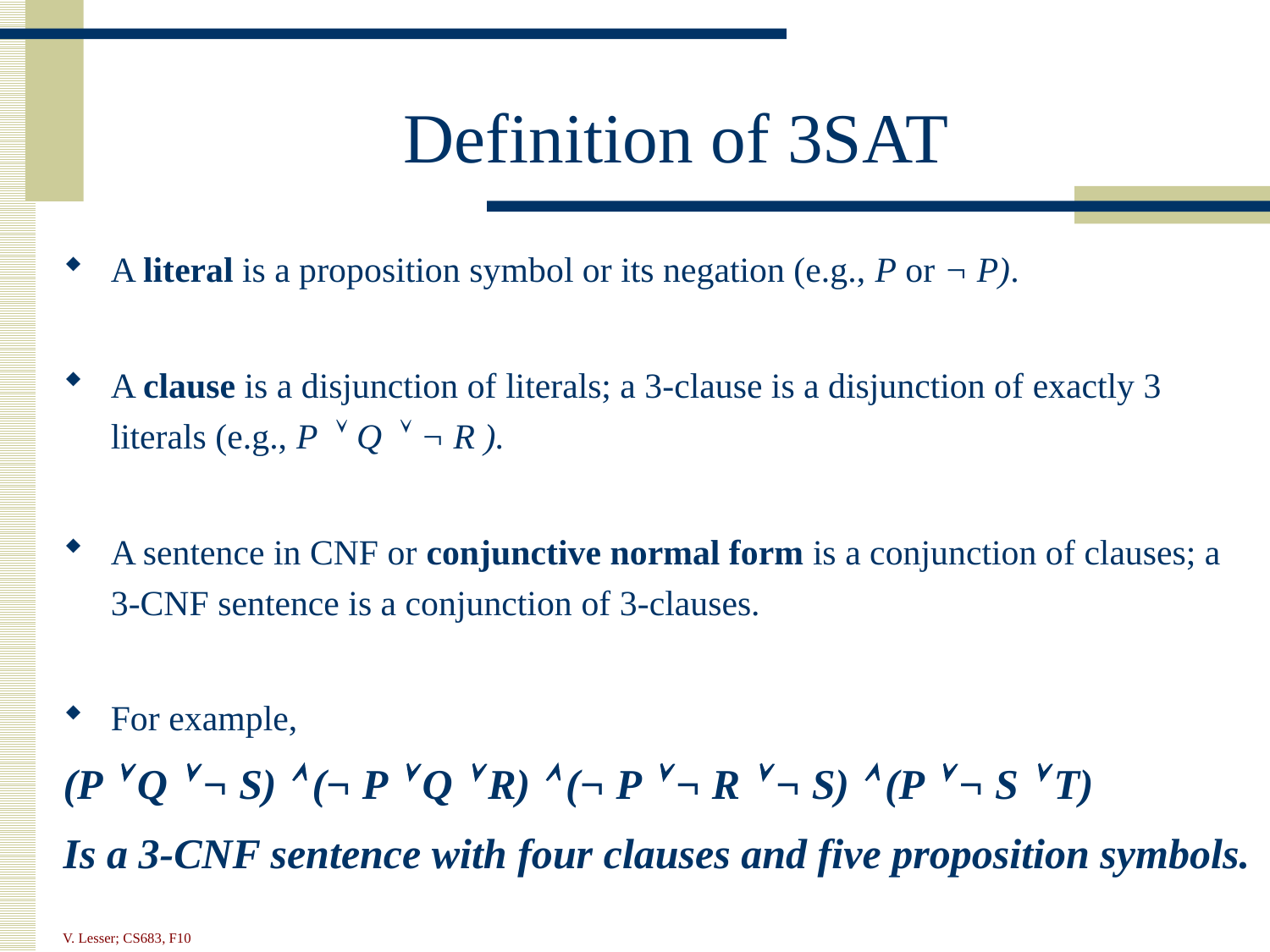

# Definition of 3SAT
A literal is a proposition symbol or its negation (e.g., P or ¬ P).

A clause is a disjunction of literals; a 3-clause is a disjunction of exactly 3 literals (e.g., P  ∨ Q  ∨ ¬ R ).

A sentence in CNF or conjunctive normal form is a conjunction of clauses; a 3-CNF sentence is a conjunction of 3-clauses.

For example,
(P ∨ Q ∨ ¬ S) ∧ (¬ P ∨ Q ∨ R) ∧ (¬ P ∨ ¬ R ∨ ¬ S) ∧ (P ∨ ¬ S ∨ T)
Is a 3-CNF sentence with four clauses and five proposition symbols.
V. Lesser; CS683, F10